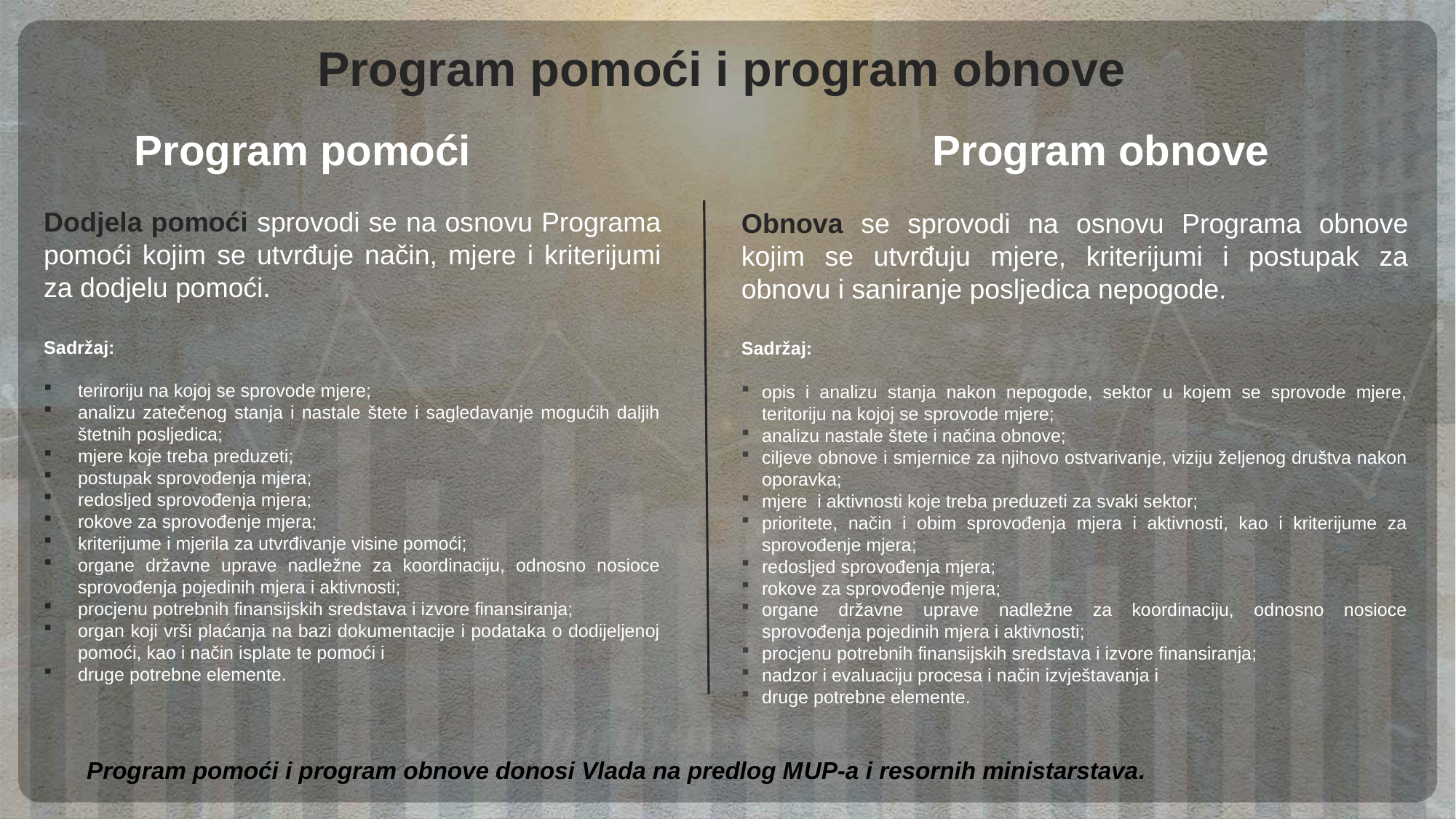

Program pomoći i program obnove
Program pomoći
Program obnove
Dodjela pomoći sprovodi se na osnovu Programa pomoći kojim se utvrđuje način, mjere i kriterijumi za dodjelu pomoći.

Sadržaj:

teriroriju na kojoj se sprovode mjere;
analizu zatečenog stanja i nastale štete i sagledavanje mogućih daljih štetnih posljedica;
mjere koje treba preduzeti;
postupak sprovođenja mjera;
redosljed sprovođenja mjera;
rokove za sprovođenje mjera;
kriterijume i mjerila za utvrđivanje visine pomoći;
organe državne uprave nadležne za koordinaciju, odnosno nosioce sprovođenja pojedinih mjera i aktivnosti;
procjenu potrebnih finansijskih sredstava i izvore finansiranja;
organ koji vrši plaćanja na bazi dokumentacije i podataka o dodijeljenoj pomoći, kao i način isplate te pomoći i
druge potrebne elemente.
Obnova se sprovodi na osnovu Programa obnove kojim se utvrđuju mjere, kriterijumi i postupak za obnovu i saniranje posljedica nepogode.

Sadržaj:

opis i analizu stanja nakon nepogode, sektor u kojem se sprovode mjere, teritoriju na kojoj se sprovode mjere;
analizu nastale štete i načina obnove;
ciljeve obnove i smjernice za njihovo ostvarivanje, viziju željenog društva nakon oporavka;
mjere  i aktivnosti koje treba preduzeti za svaki sektor;
prioritete, način i obim sprovođenja mjera i aktivnosti, kao i kriterijume za sprovođenje mjera;
redosljed sprovođenja mjera;
rokove za sprovođenje mjera;
organe državne uprave nadležne za koordinaciju, odnosno nosioce sprovođenja pojedinih mjera i aktivnosti;
procjenu potrebnih finansijskih sredstava i izvore finansiranja;
nadzor i evaluaciju procesa i način izvještavanja i
druge potrebne elemente.
Program pomoći i program obnove donosi Vlada na predlog MUP-a i resornih ministarstava.